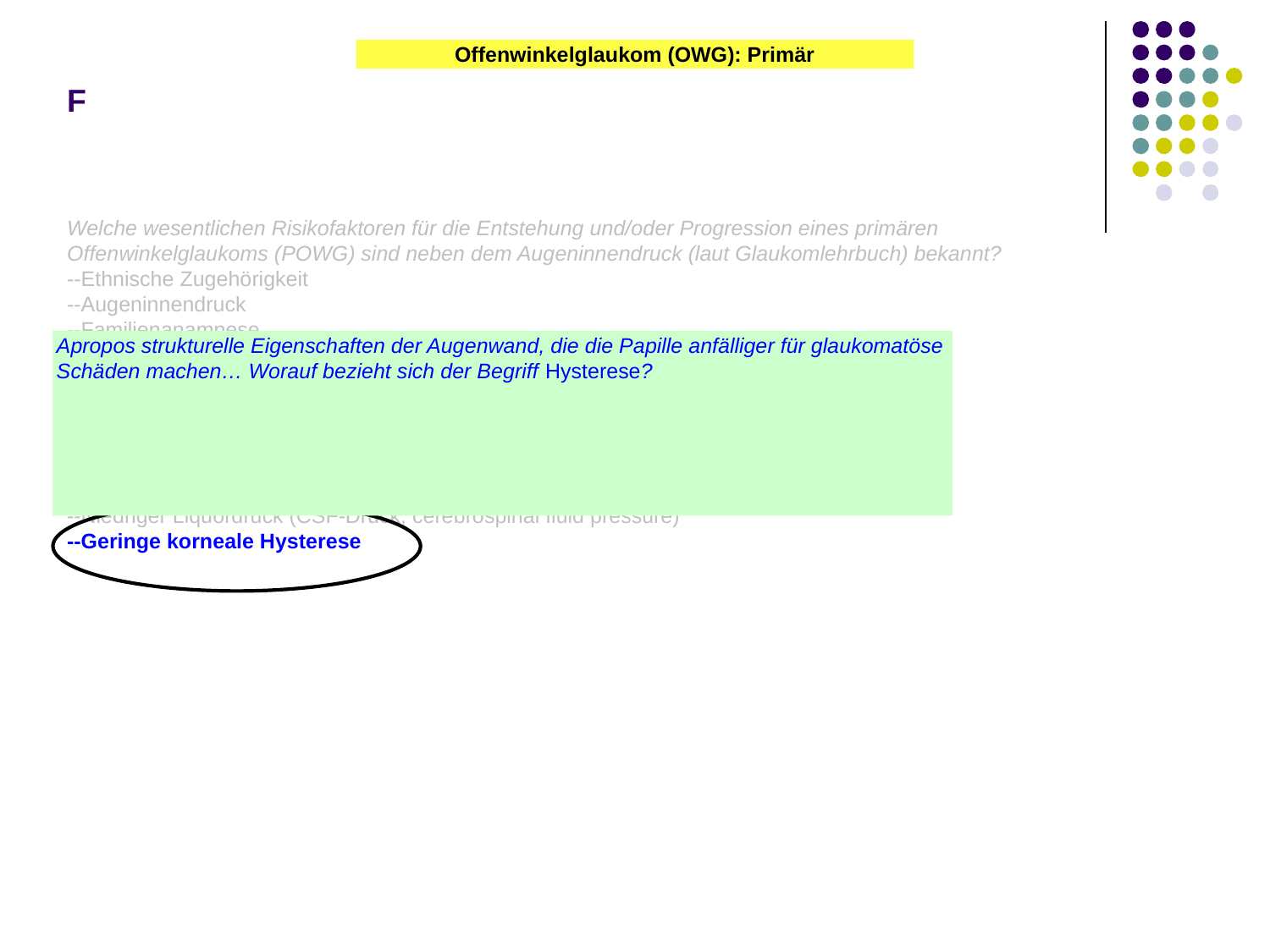

Offenwinkelglaukom (OWG): Primär
# F
Welche wesentlichen Risikofaktoren für die Entstehung und/oder Progression eines primären Offenwinkelglaukoms (POWG) sind neben dem Augeninnendruck (laut Glaukomlehrbuch) bekannt?
--Ethnische Zugehörigkeit
--Augeninnendruck
--Familienanamnese
--Höheres Alter
--Kurzsichtigkeit
--Geringe zentrale Hornhautdicke (CCT, central corneal thickness)

Welche „weiteren“ (dito) Risikofaktoren sind bekannt?
--Niedriger okulärer Perfusionsdruck (OPP, ocular perfusion pressure)
--Niedriger Liquordruck (CSF-Druck, cerebrospinal fluid pressure)
--Geringe korneale Hysterese
Apropos strukturelle Eigenschaften der Augenwand, die die Papille anfälliger für glaukomatöse Schäden machen… Worauf bezieht sich der Begriff Hysterese?
Er bezieht sich auf die Tatsache, dass Veränderungen der physikalischen Eigenschaften einer Struktur hinter den Veränderungen der Kräfte, die diese bestimmen, zurückbleiben können.

Was soll das heißen? Können Sie das bitte in Bezug auf die Hornhaut näher erläutern?
Gerne – blättern Sie bitte zur nächsten Folie…